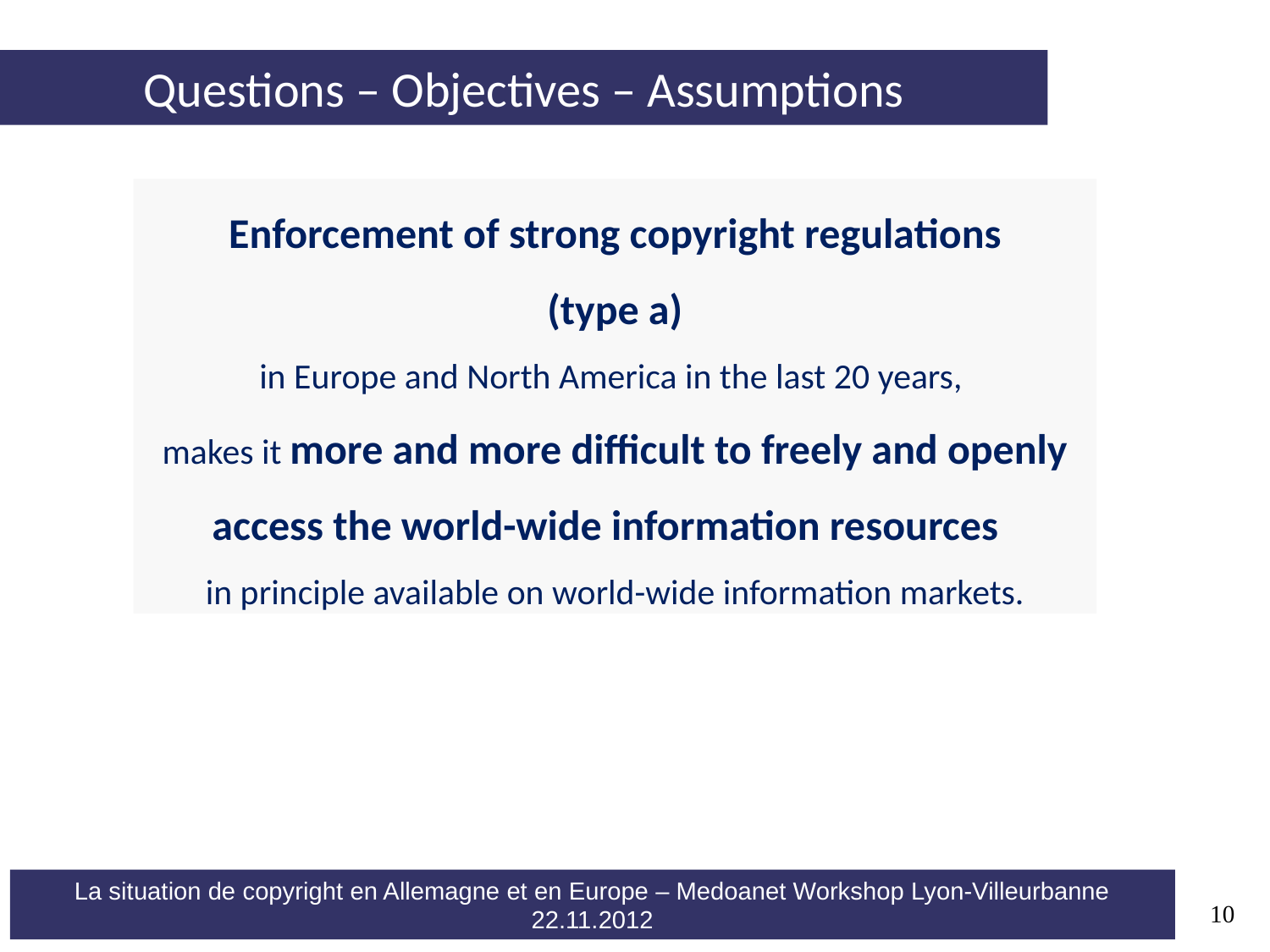

Questions – Objectives – Assumptions
Enforcement of strong copyright regulations
 (type a)
in Europe and North America in the last 20 years,
makes it more and more difficult to freely and openly access the world-wide information resources
in principle available on world-wide information markets.

10